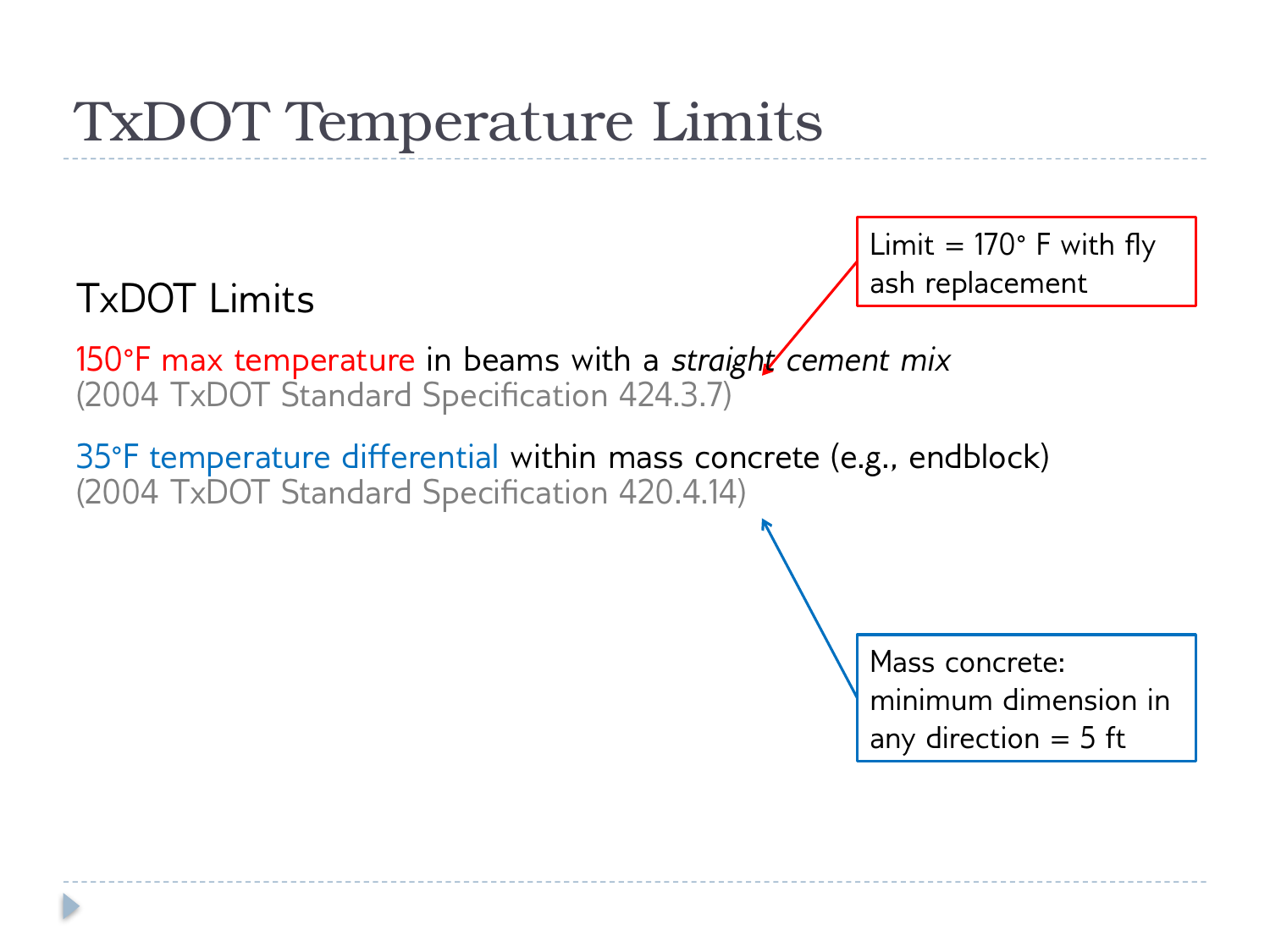

# TxDOT Temperature Limits
Limit = 170° F with fly ash replacement
| TxDOT Limits |  |  |  |
| --- | --- | --- | --- |
| 150°F max temperature in beams with a straight cement mix (2004 TxDOT Standard Specification 424.3.7) |  |  |  |
| 35°F temperature differential within mass concrete (e.g., endblock) (2004 TxDOT Standard Specification 420.4.14) |  |  |  |
Mass concrete: minimum dimension in any direction = 5 ft